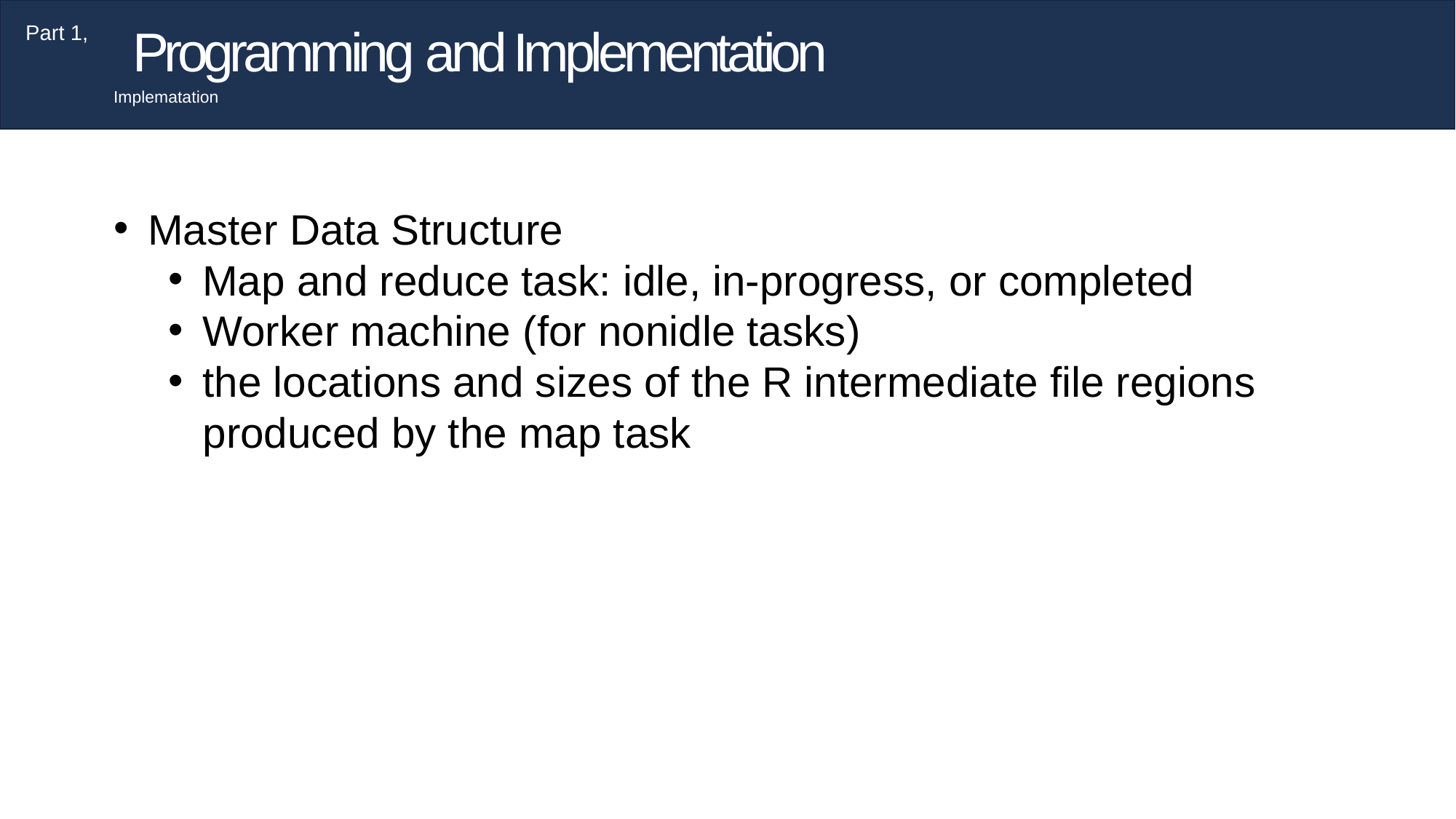

Programming and Implementation
Part 1,
Implematation
Master Data Structure
Map and reduce task: idle, in-progress, or completed
Worker machine (for nonidle tasks)
the locations and sizes of the R intermediate file regions produced by the map task